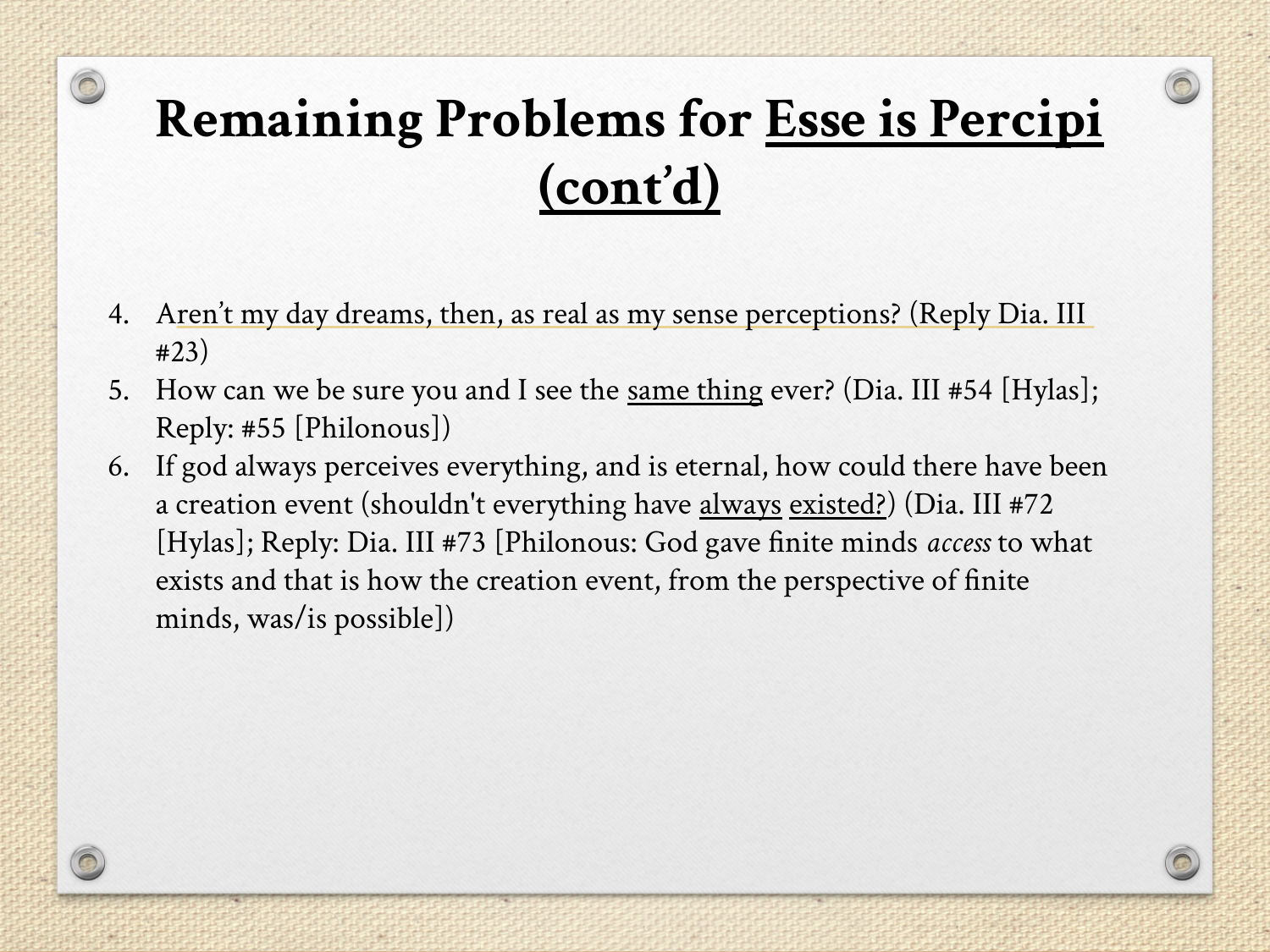

# Remaining Problems for Esse is Percipi (cont’d)
Aren’t my day dreams, then, as real as my sense perceptions? (Reply Dia. III #23)
How can we be sure you and I see the same thing ever? (Dia. III #54 [Hylas]; Reply: #55 [Philonous])
If god always perceives everything, and is eternal, how could there have been a creation event (shouldn't everything have always existed?) (Dia. III #72 [Hylas]; Reply: Dia. III #73 [Philonous: God gave finite minds access to what exists and that is how the creation event, from the perspective of finite minds, was/is possible])